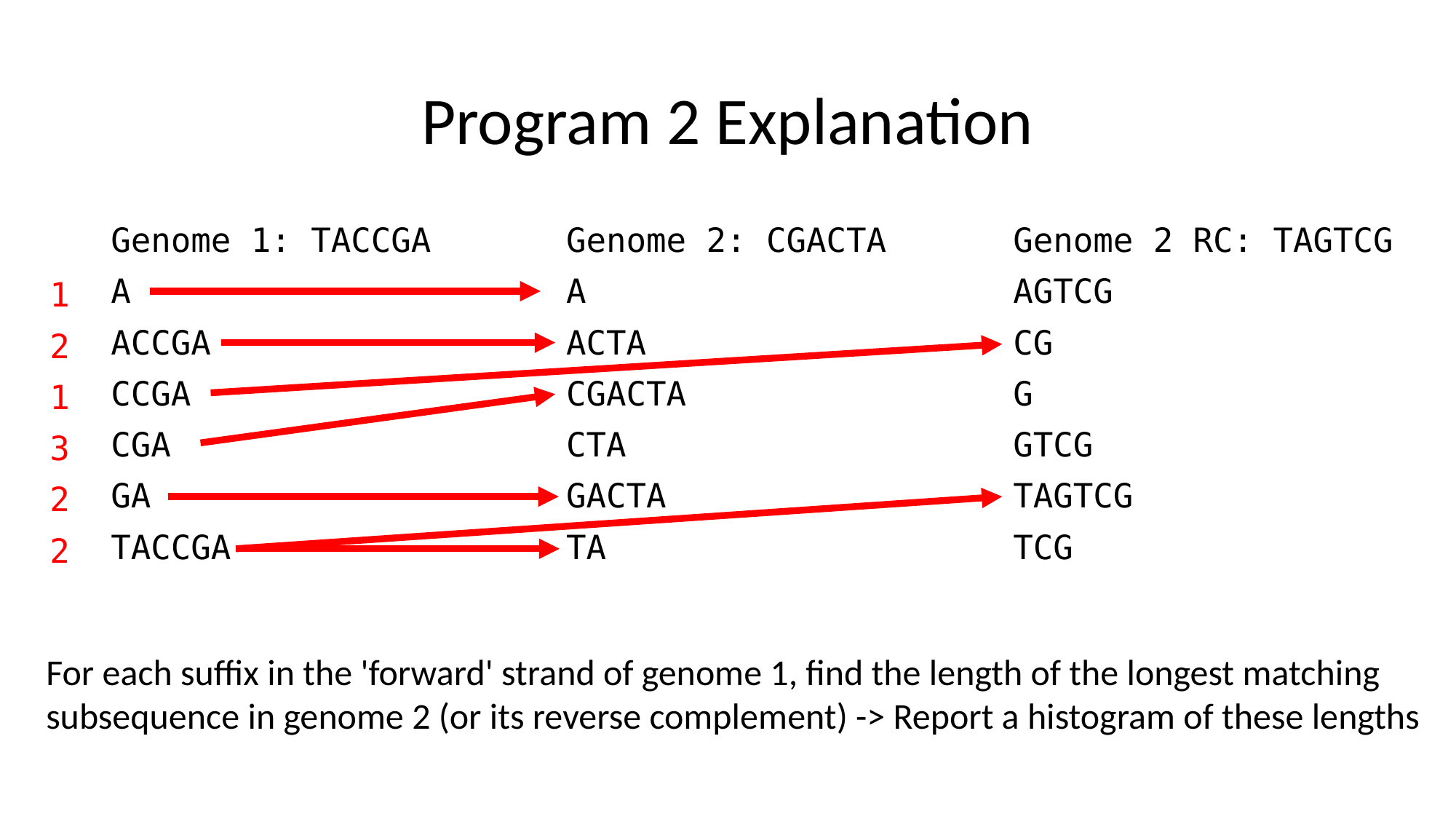

# Program 2 Explanation

1
2
1
3
2
2

Genome 1: TACCGA
A
ACCGA
CCGA
CGA
GA
TACCGA

Genome 2: CGACTA
A
ACTA
CGACTA
CTA
GACTA
TA

Genome 2 RC: TAGTCG
AGTCG
CG
G
GTCG
TAGTCG
TCG

For each suffix in the 'forward' strand of genome 1, find the length of the longest matching subsequence in genome 2 (or its reverse complement) -> Report a histogram of these lengths